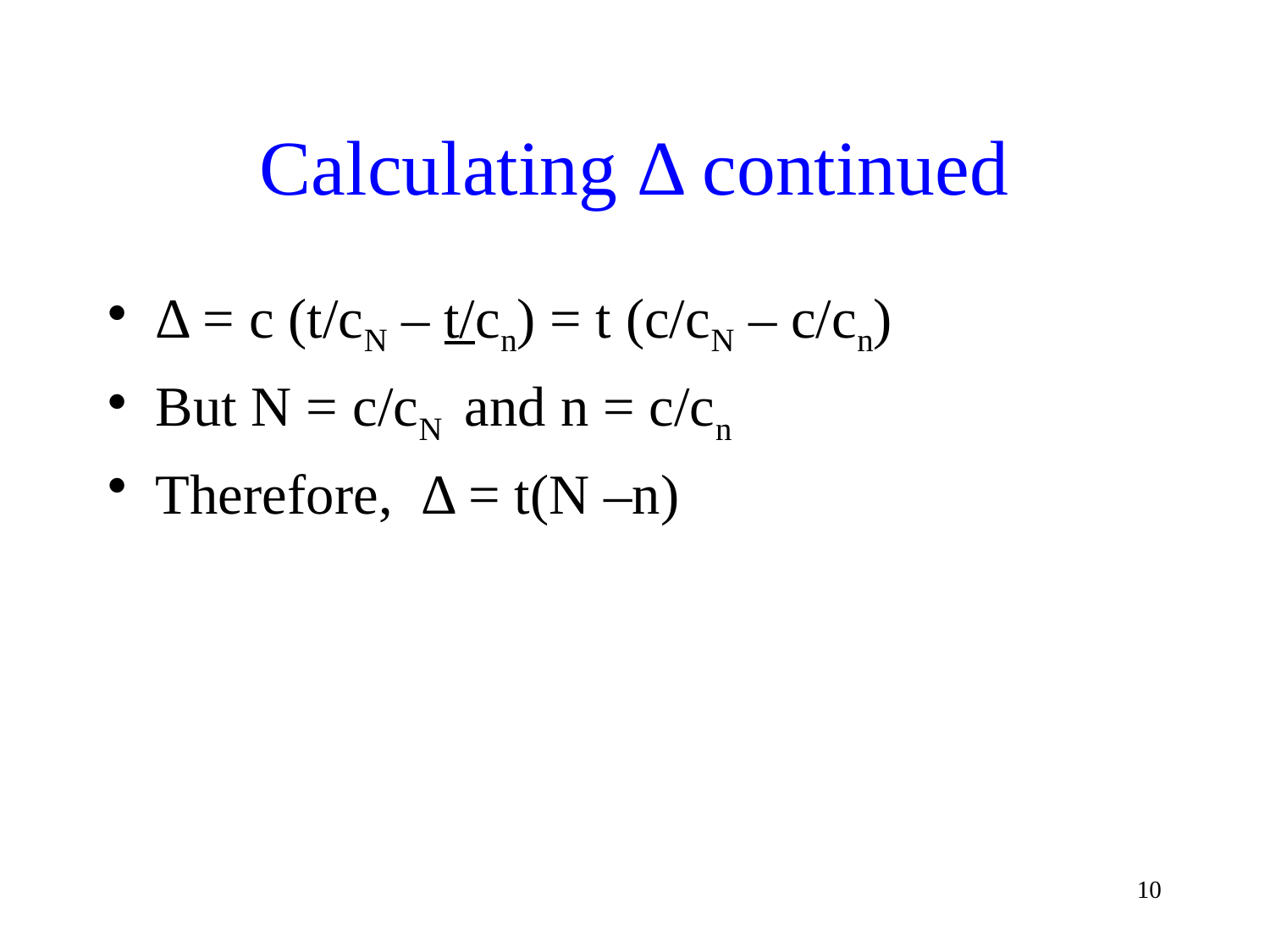

# Calculating Δ continued
Δ = c (t/cN – t/cn) = t (c/cN – c/cn)
But N = c/cN  and n = c/cn
Therefore,  Δ = t(N –n)
10